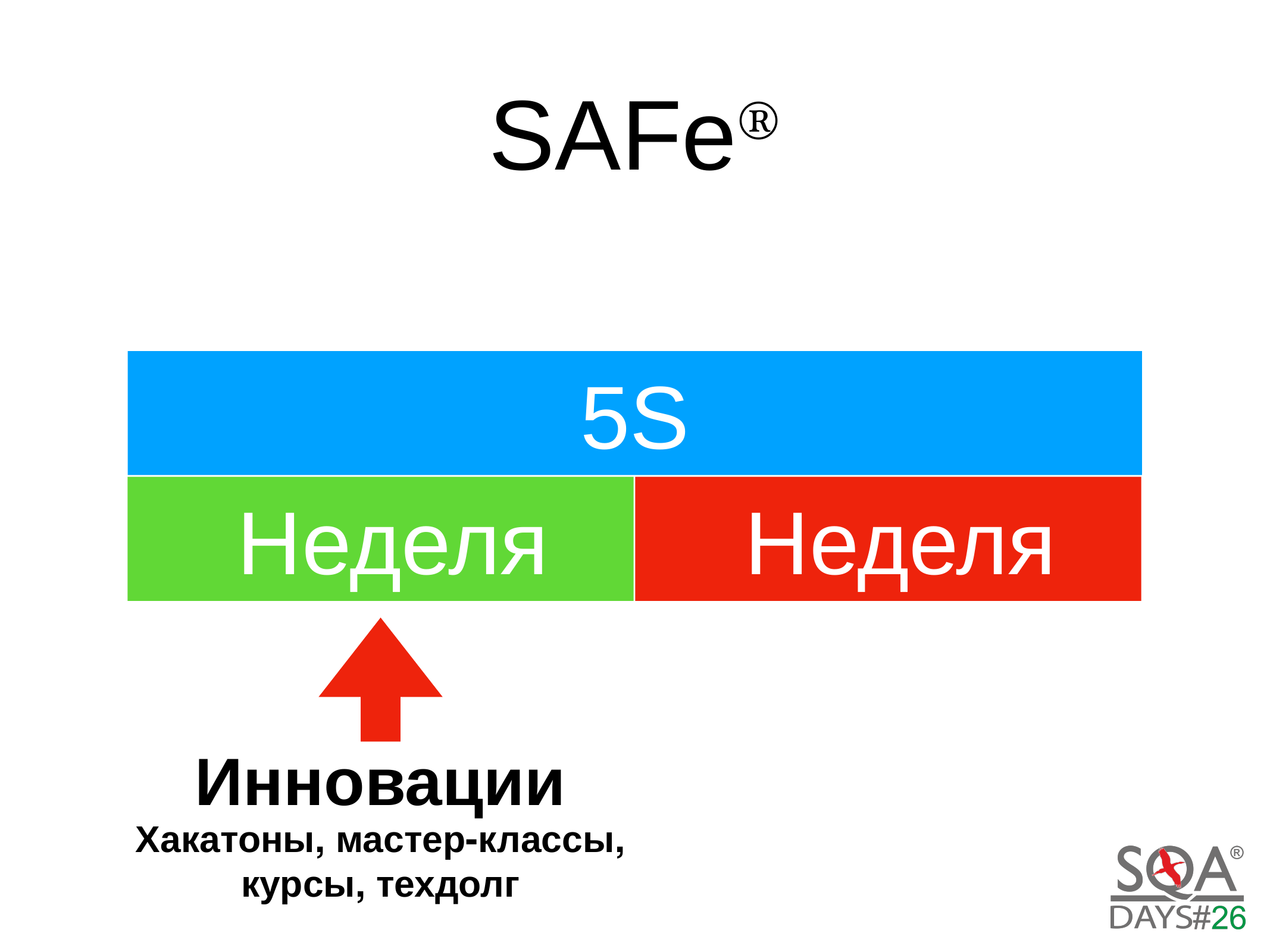

# SAFeⓇ
5S
 Неделя
 Неделя

Инновации
Хакатоны, мастер-классы,
курсы, техдолг